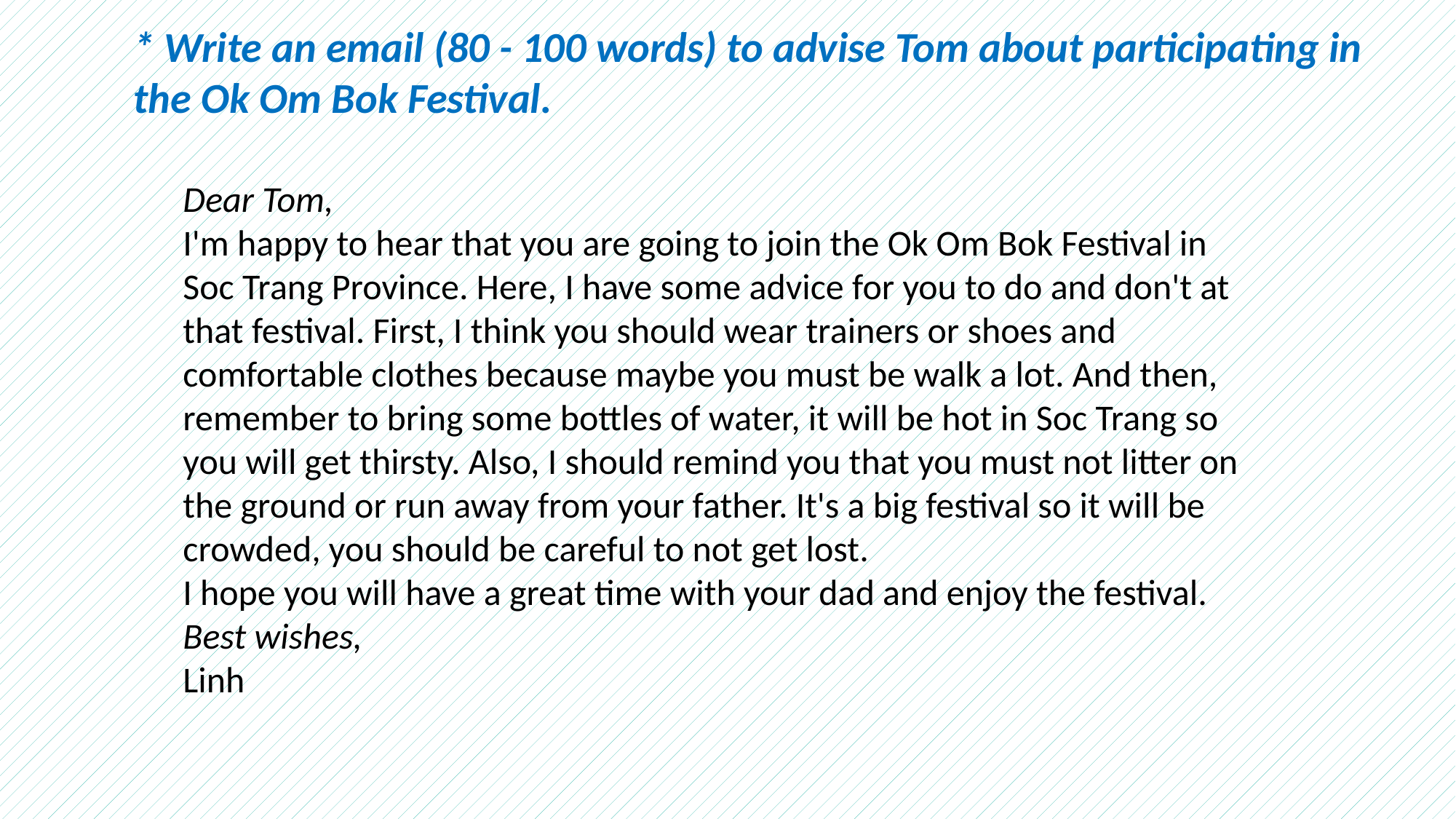

* Write an email (80 - 100 words) to advise Tom about participating in the Ok Om Bok Festival.
Dear Tom,
I'm happy to hear that you are going to join the Ok Om Bok Festival in Soc Trang Province. Here, I have some advice for you to do and don't at that festival. First, I think you should wear trainers or shoes and comfortable clothes because maybe you must be walk a lot. And then, remember to bring some bottles of water, it will be hot in Soc Trang so you will get thirsty. Also, I should remind you that you must not litter on the ground or run away from your father. It's a big festival so it will be crowded, you should be careful to not get lost.
I hope you will have a great time with your dad and enjoy the festival.
Best wishes,
Linh